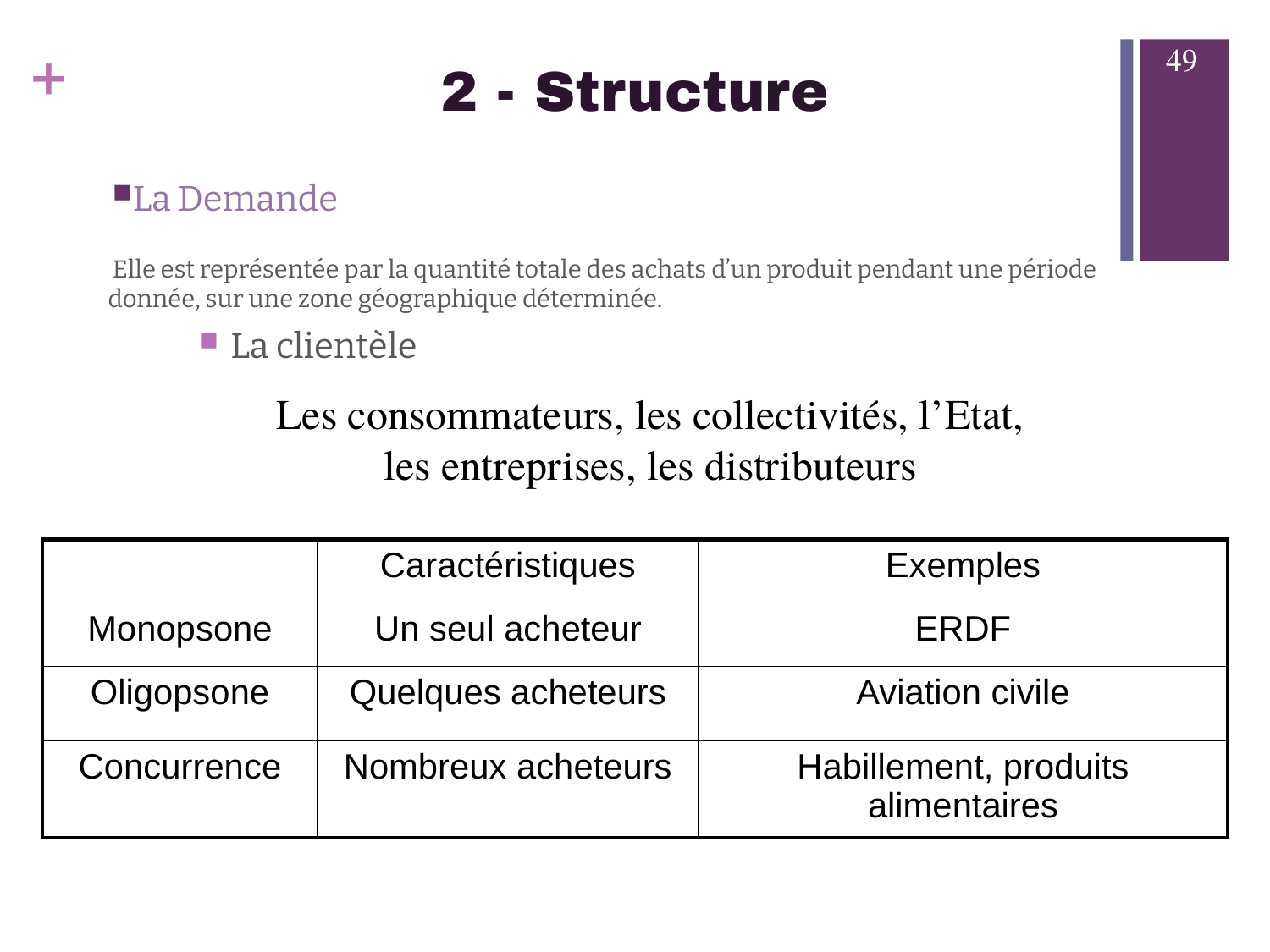

49
2 - Structure
La Demande
Elle est représentée par la quantité totale des achats d’un produit pendant une période donnée, sur une zone géographique déterminée.
La clientèle
Les consommateurs, les collectivités, l’Etat,
les entreprises, les distributeurs
|  | Caractéristiques | Exemples |
| --- | --- | --- |
| Monopsone | Un seul acheteur | ERDF |
| Oligopsone | Quelques acheteurs | Aviation civile |
| Concurrence | Nombreux acheteurs | Habillement, produits alimentaires |